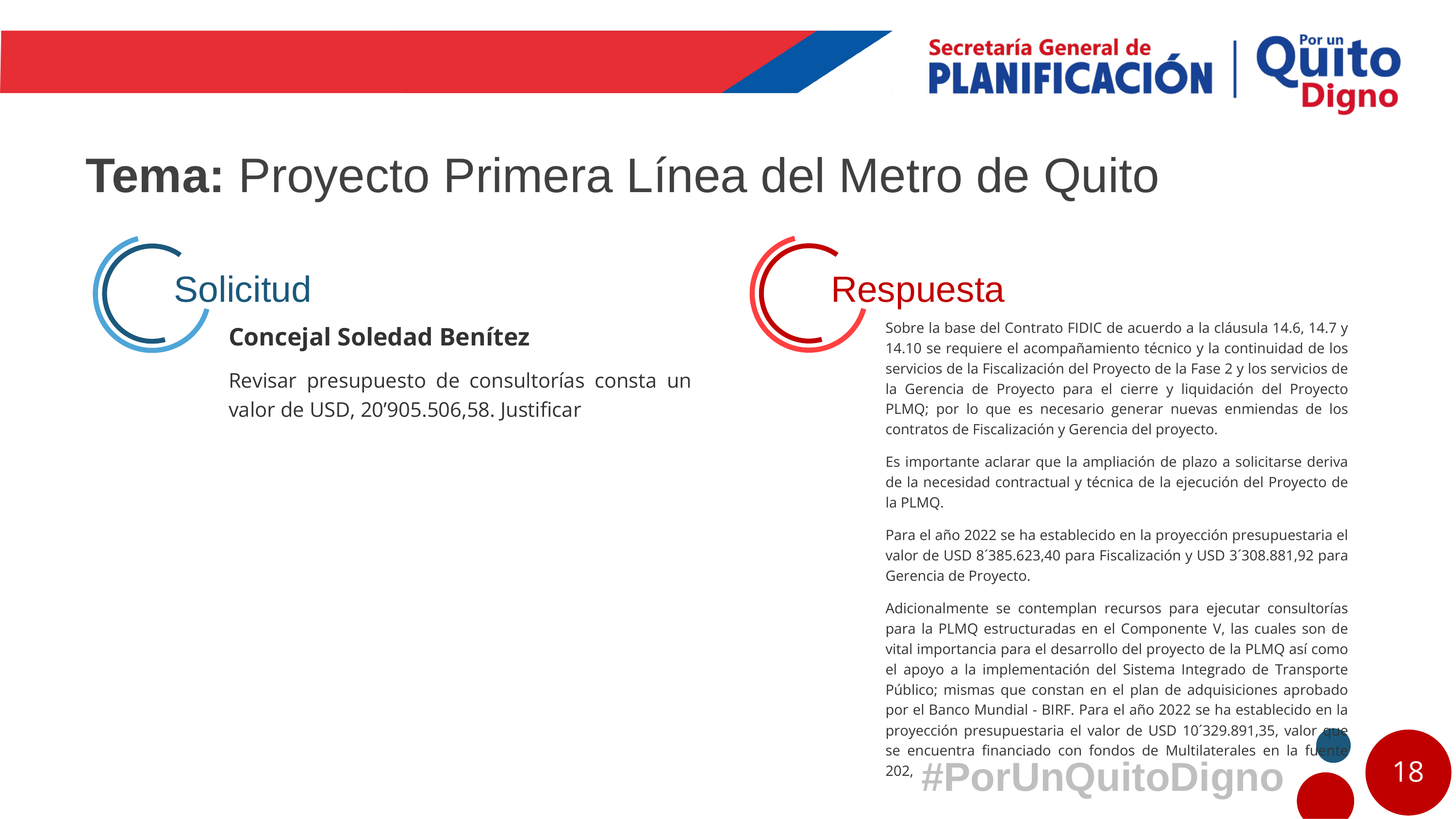

# Tema: Proyecto Primera Línea del Metro de Quito
Respuesta
Solicitud
Sobre la base del Contrato FIDIC de acuerdo a la cláusula 14.6, 14.7 y 14.10 se requiere el acompañamiento técnico y la continuidad de los servicios de la Fiscalización del Proyecto de la Fase 2 y los servicios de la Gerencia de Proyecto para el cierre y liquidación del Proyecto PLMQ; por lo que es necesario generar nuevas enmiendas de los contratos de Fiscalización y Gerencia del proyecto.
Es importante aclarar que la ampliación de plazo a solicitarse deriva de la necesidad contractual y técnica de la ejecución del Proyecto de la PLMQ.
Para el año 2022 se ha establecido en la proyección presupuestaria el valor de USD 8´385.623,40 para Fiscalización y USD 3´308.881,92 para Gerencia de Proyecto.
Adicionalmente se contemplan recursos para ejecutar consultorías para la PLMQ estructuradas en el Componente V, las cuales son de vital importancia para el desarrollo del proyecto de la PLMQ así como el apoyo a la implementación del Sistema Integrado de Transporte Público; mismas que constan en el plan de adquisiciones aprobado por el Banco Mundial - BIRF. Para el año 2022 se ha establecido en la proyección presupuestaria el valor de USD 10´329.891,35, valor que se encuentra financiado con fondos de Multilaterales en la fuente 202,
Concejal Soledad Benítez
Revisar presupuesto de consultorías consta un valor de USD, 20’905.506,58. Justificar

18
#PorUnQuitoDigno